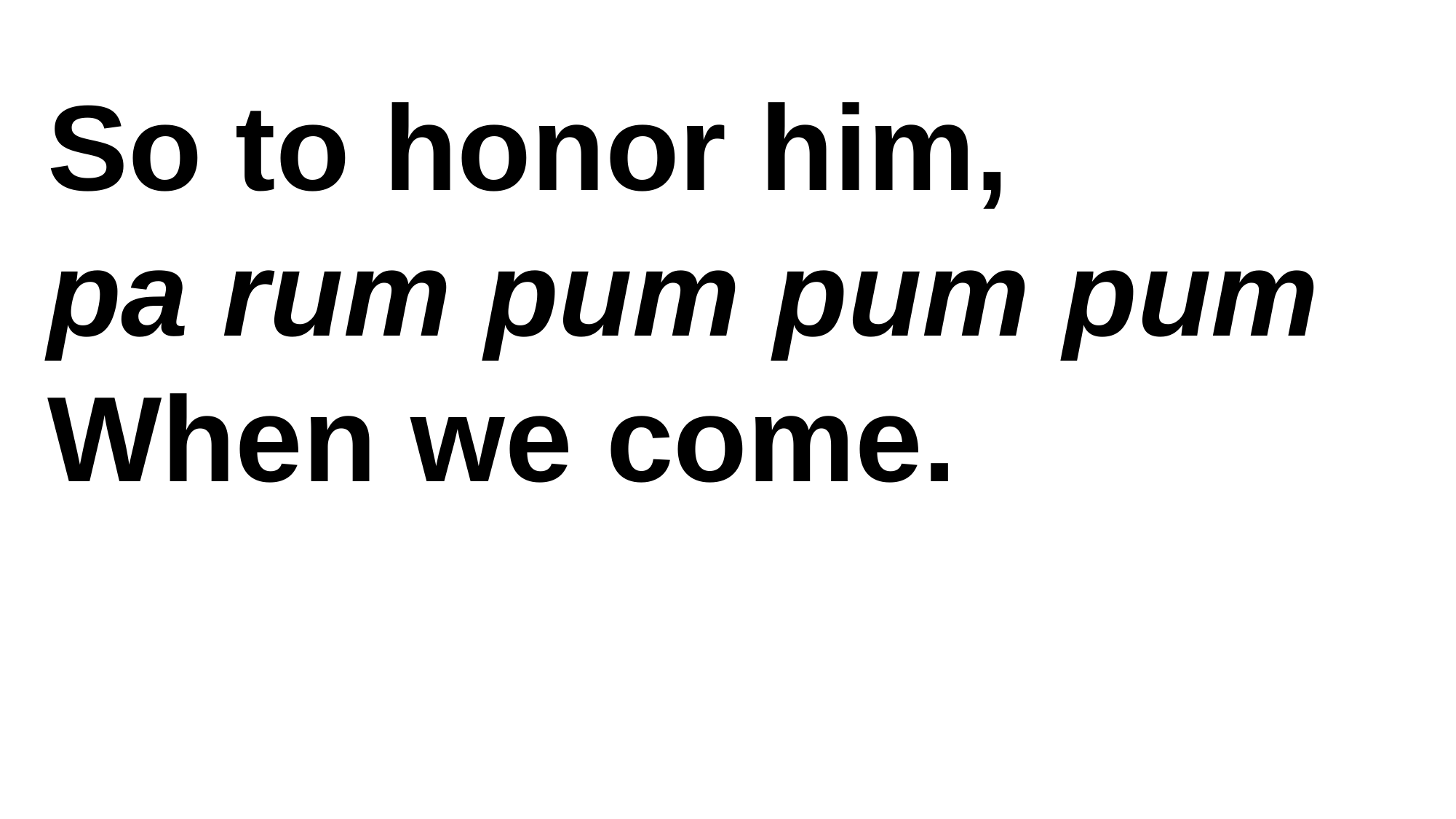

So to honor him,
pa rum pum pum pum
When we come.